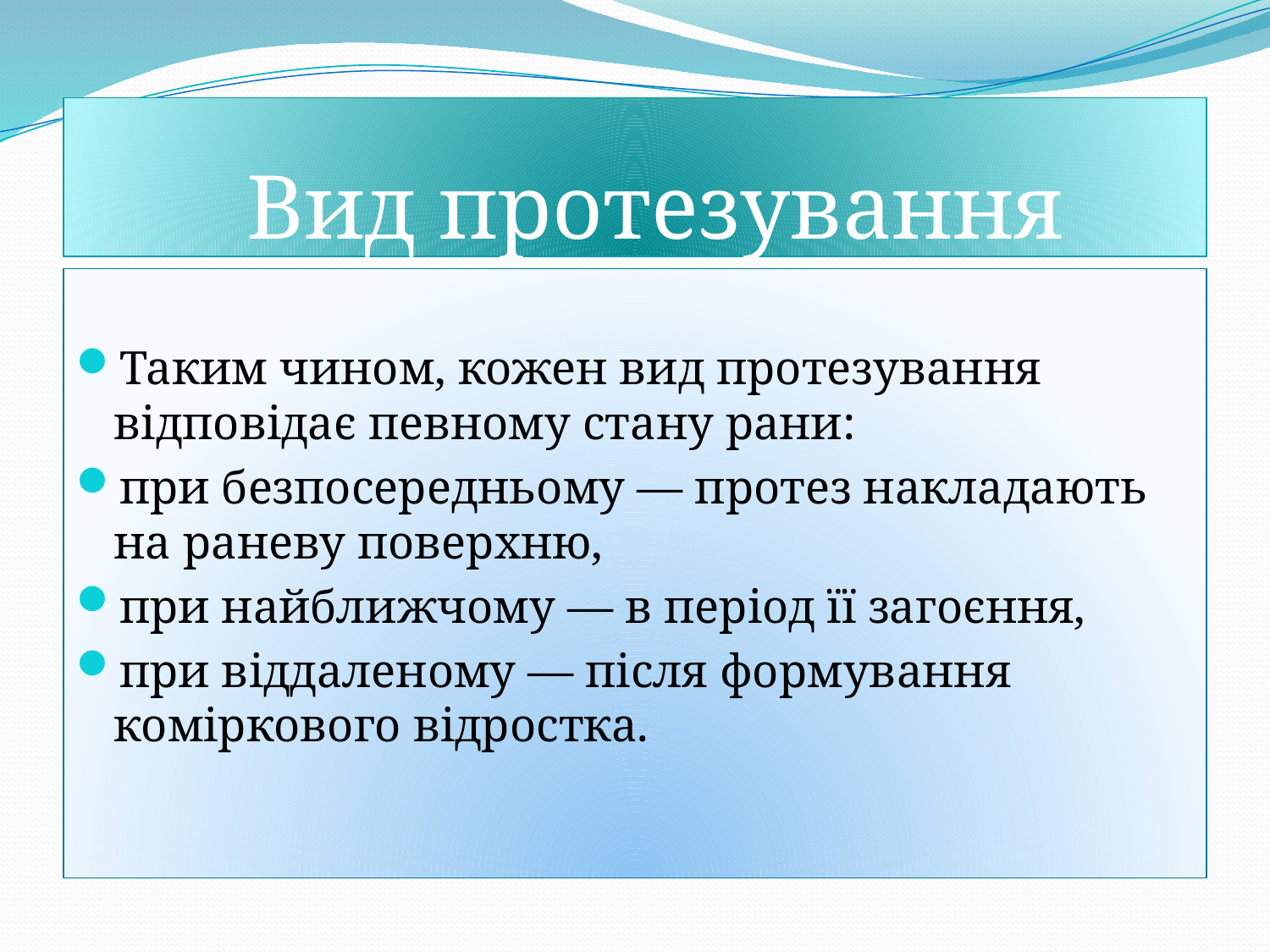

# Вид протезування

Таким чином, кожен вид протезування відповідає певному стану рани:
при безпосередньому — протез накладають на раневу поверхню,
при найближчому — в період її загоєння,
при віддаленому — після формування коміркового відростка.